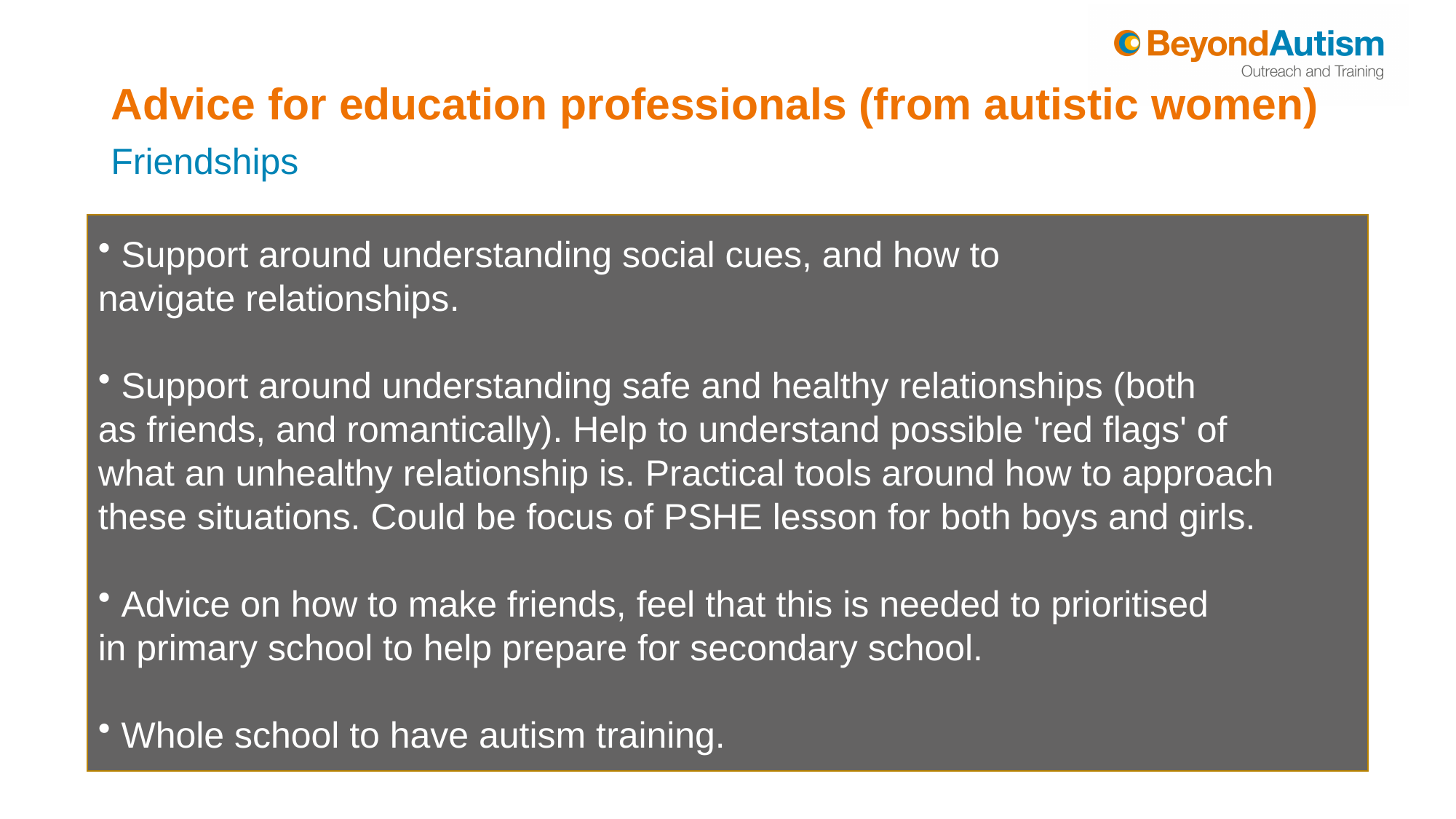

# Advice for education professionals (from autistic women)
Friendships
 Support around understanding social cues, and how to navigate relationships​.

 Support around understanding safe and healthy relationships (both as friends, and romantically). Help to understand possible 'red flags' of what an unhealthy relationship is. Practical tools around how to approach these situations. Could be focus of PSHE lesson for both boys and girls.​

 Advice on how to make friends, feel that this is needed to prioritised in primary school to help prepare for secondary school.

 Whole school to have autism training.